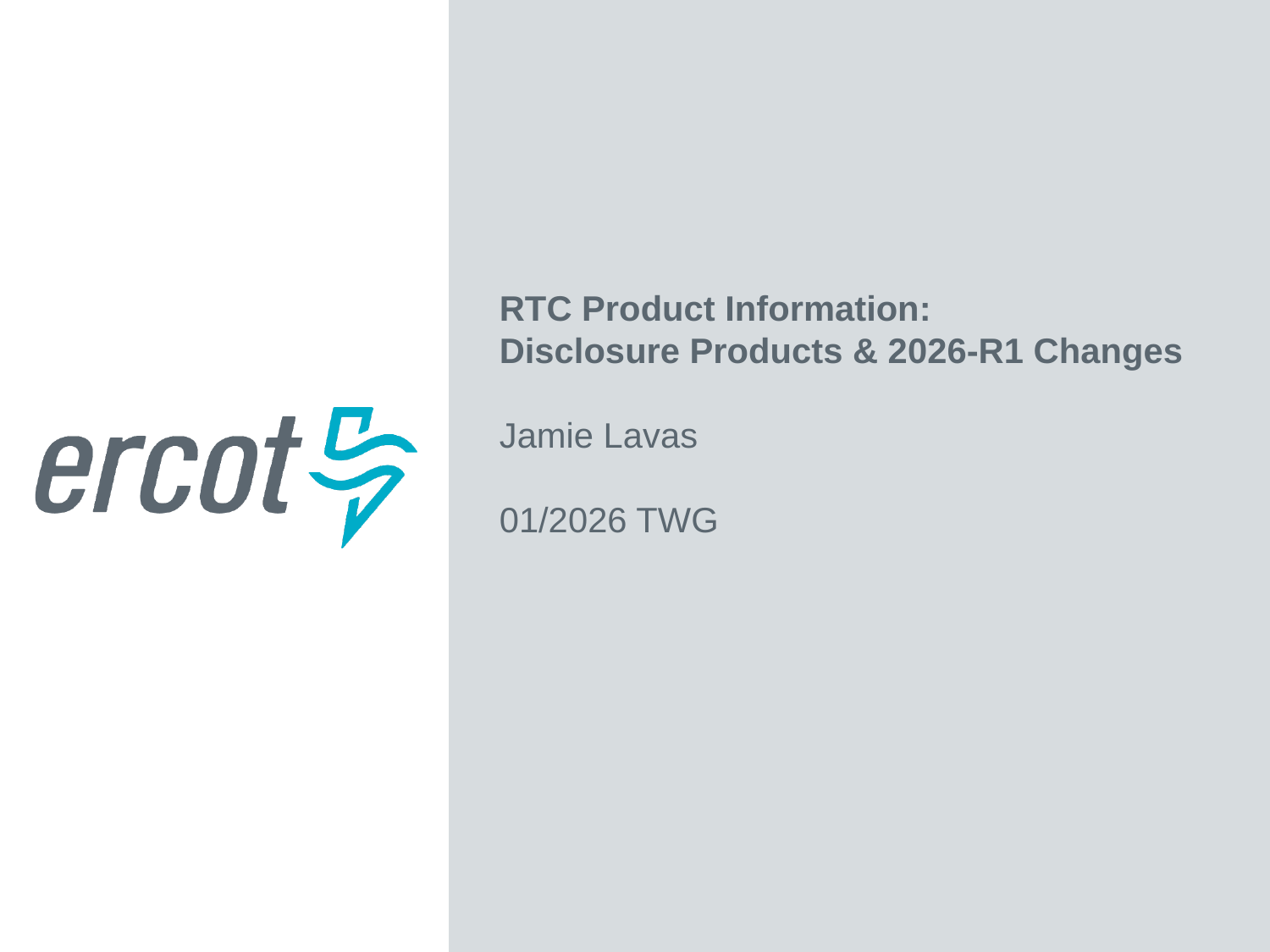

RTC Product Information:
Disclosure Products & 2026-R1 Changes

Jamie Lavas

01/2026 TWG